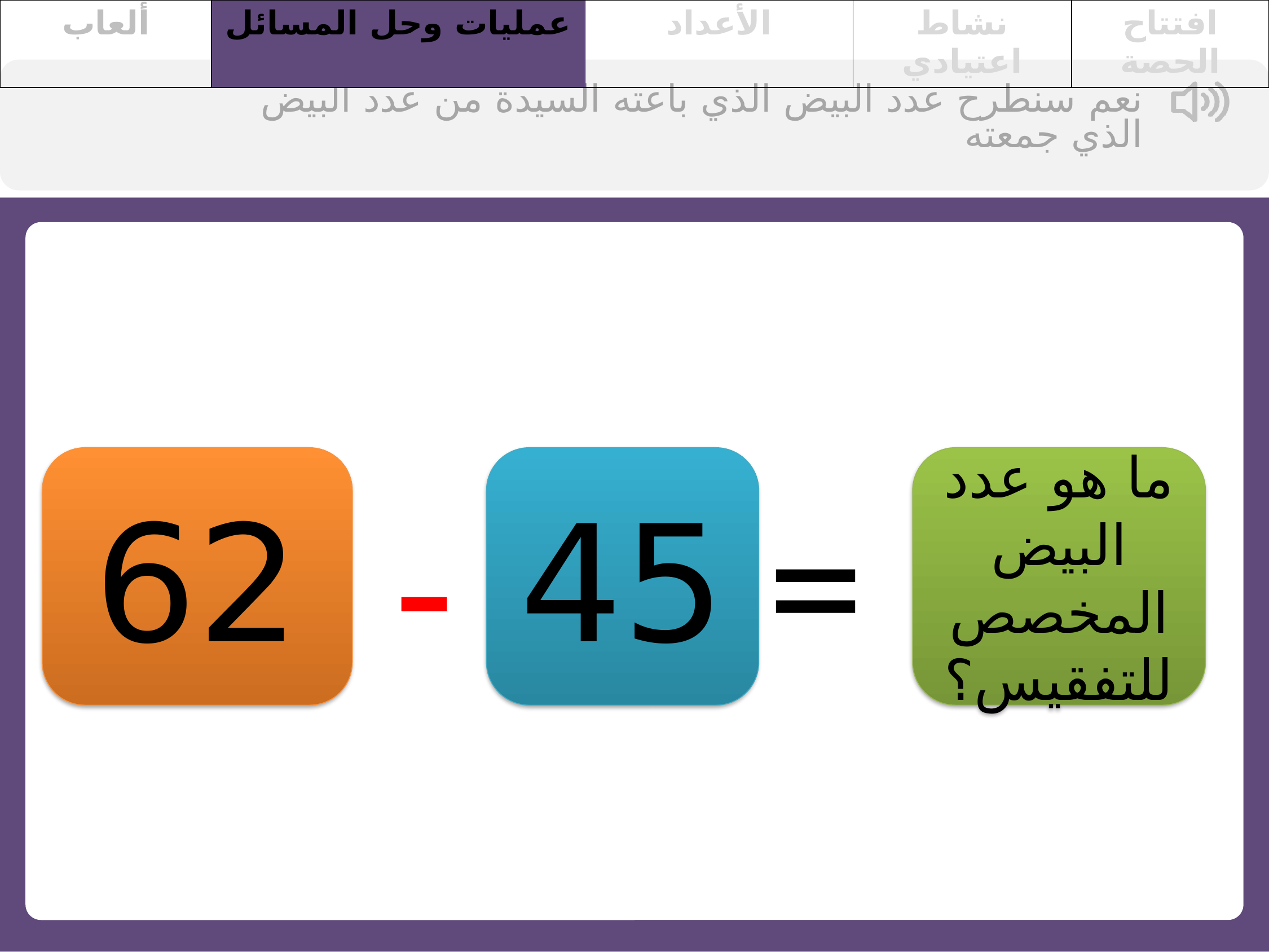

| ألعاب | عمليات وحل المسائل | الأعداد | نشاط اعتيادي | افتتاح الحصة |
| --- | --- | --- | --- | --- |

نعم سنطرح عدد البيض الذي باعته السيدة من عدد البيض الذي جمعته

62
45
ما هو عدد البيض المخصص للتفقيس؟
=
-